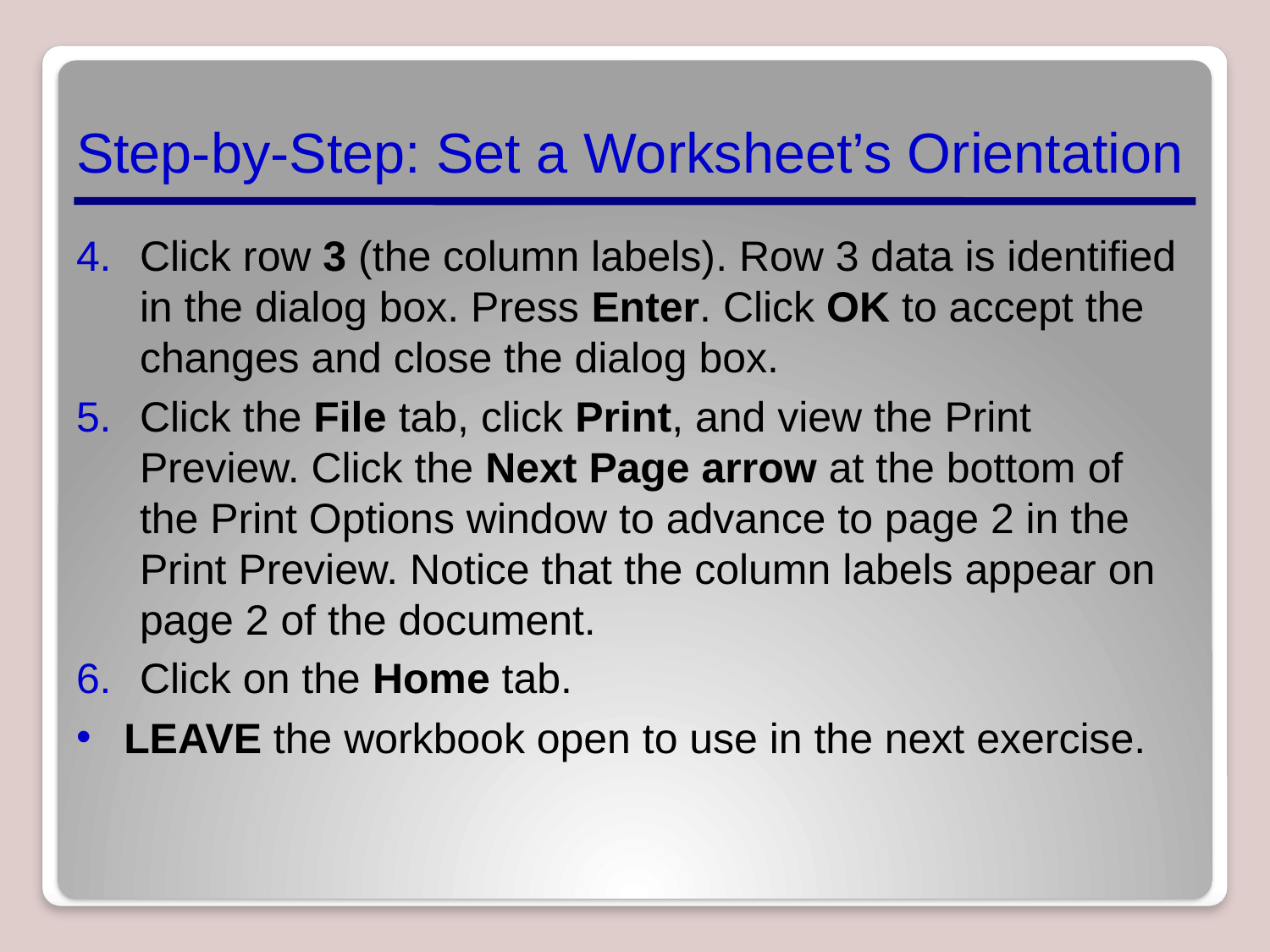

# Step-by-Step: Set a Worksheet’s Orientation
Click row 3 (the column labels). Row 3 data is identified in the dialog box. Press Enter. Click OK to accept the changes and close the dialog box.
Click the File tab, click Print, and view the Print Preview. Click the Next Page arrow at the bottom of the Print Options window to advance to page 2 in the Print Preview. Notice that the column labels appear on page 2 of the document.
Click on the Home tab.
LEAVE the workbook open to use in the next exercise.